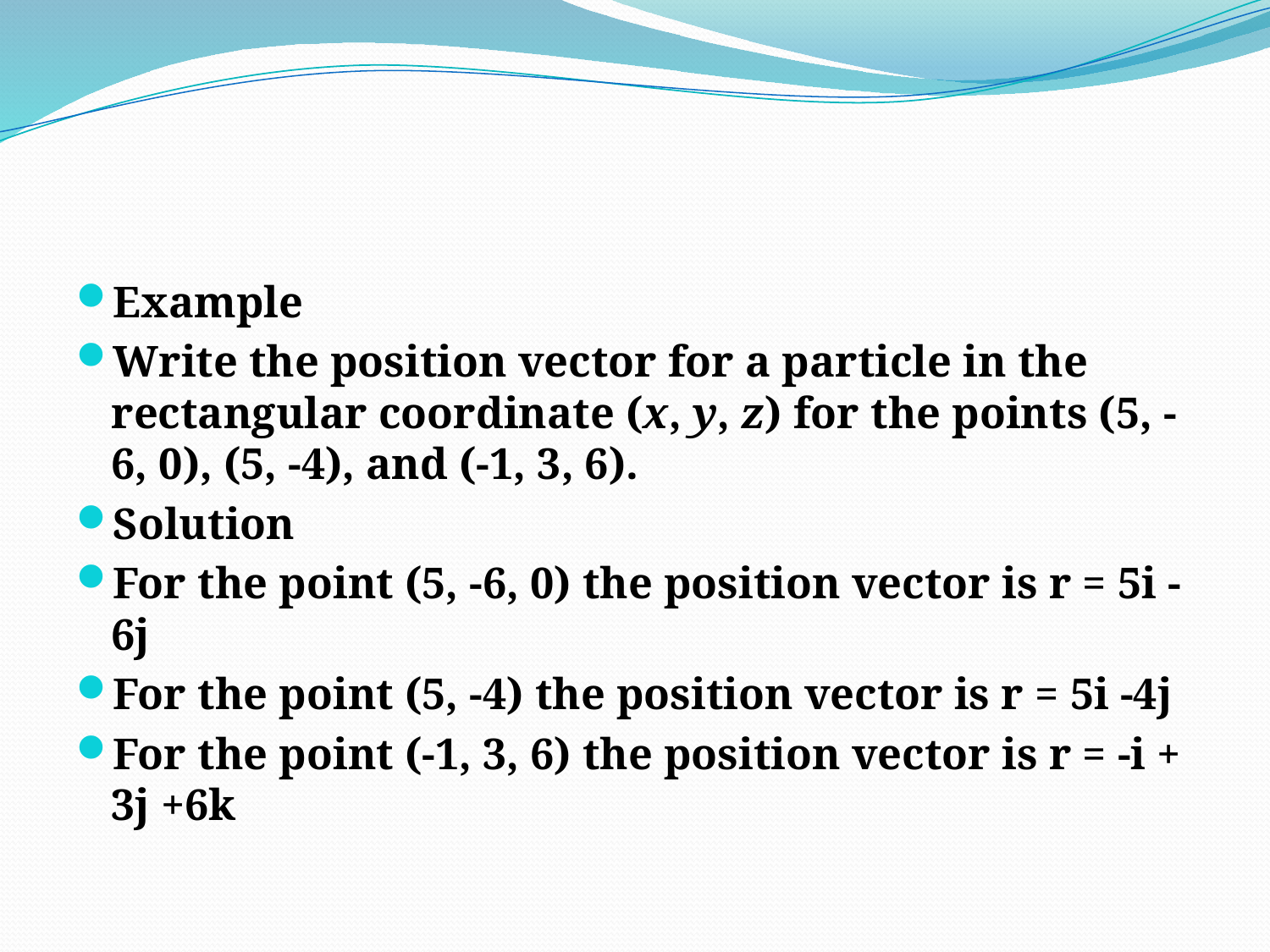

#
Example
Write the position vector for a particle in the rectangular coordinate (x, y, z) for the points (5, -6, 0), (5, -4), and (-1, 3, 6).
Solution
For the point (5, -6, 0) the position vector is r = 5i - 6j
For the point (5, -4) the position vector is r = 5i -4j
For the point (-1, 3, 6) the position vector is r = -i + 3j +6k